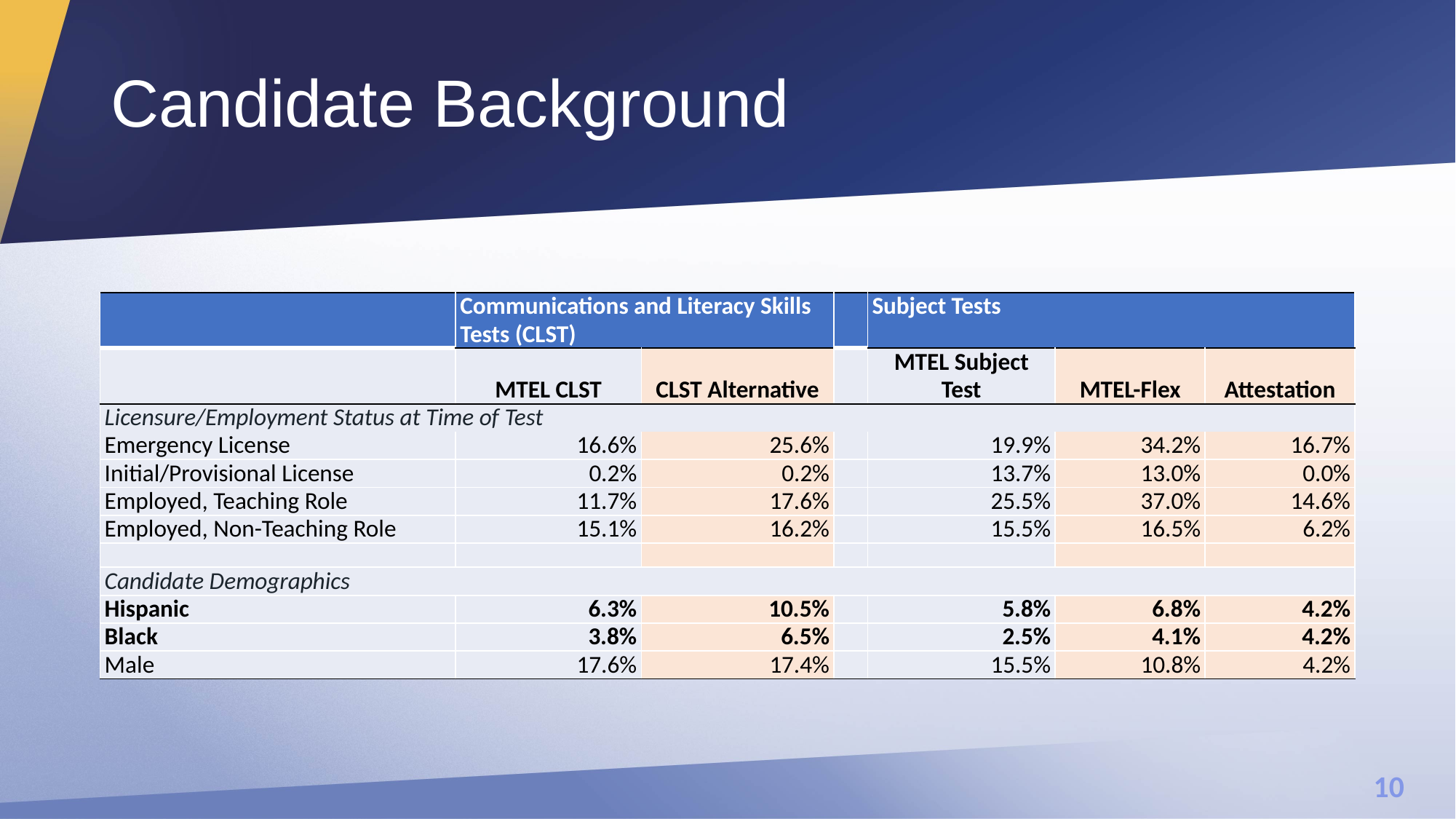

# Candidate Background
|  | Communications and Literacy Skills Tests (CLST) |  |  | Subject Tests |  |  |
| --- | --- | --- | --- | --- | --- | --- |
|  | MTEL CLST | CLST Alternative |  | MTEL Subject Test | MTEL-Flex | Attestation |
| Licensure/Employment Status at Time of Test |  |  |  |  |  |  |
| Emergency License | 16.6% | 25.6% |  | 19.9% | 34.2% | 16.7% |
| Initial/Provisional License | 0.2% | 0.2% |  | 13.7% | 13.0% | 0.0% |
| Employed, Teaching Role | 11.7% | 17.6% |  | 25.5% | 37.0% | 14.6% |
| Employed, Non-Teaching Role | 15.1% | 16.2% |  | 15.5% | 16.5% | 6.2% |
|  |  |  |  |  |  |  |
| Candidate Demographics |  |  |  |  |  |  |
| Hispanic | 6.3% | 10.5% |  | 5.8% | 6.8% | 4.2% |
| Black | 3.8% | 6.5% |  | 2.5% | 4.1% | 4.2% |
| Male | 17.6% | 17.4% |  | 15.5% | 10.8% | 4.2% |